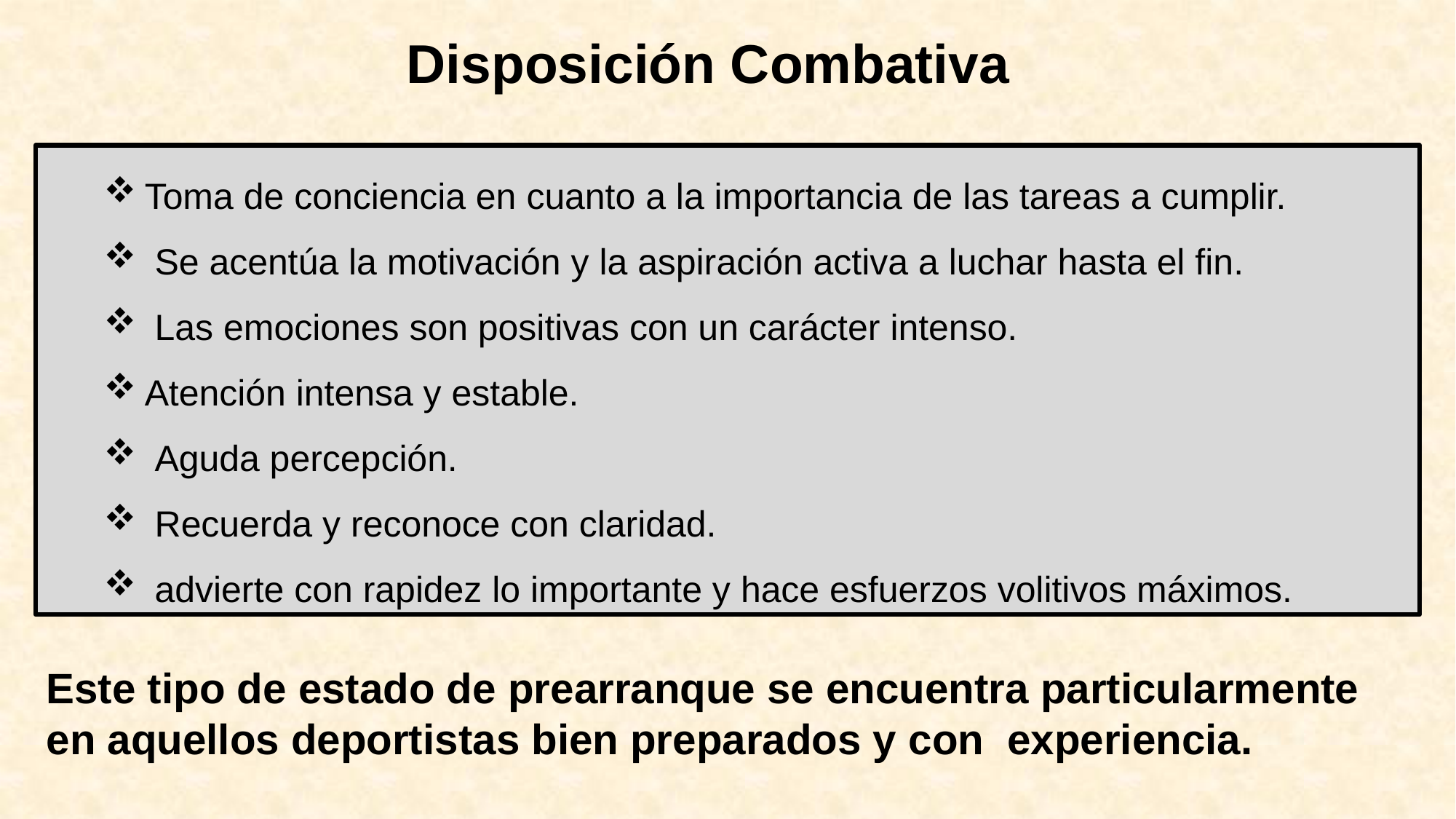

Disposición Combativa
Toma de conciencia en cuanto a la importancia de las tareas a cumplir.
 Se acentúa la motivación y la aspiración activa a luchar hasta el fin.
 Las emociones son positivas con un carácter intenso.
Atención intensa y estable.
 Aguda percepción.
 Recuerda y reconoce con claridad.
 advierte con rapidez lo importante y hace esfuerzos volitivos máximos.
Este tipo de estado de prearranque se encuentra particularmente en aquellos deportistas bien preparados y con  experiencia.